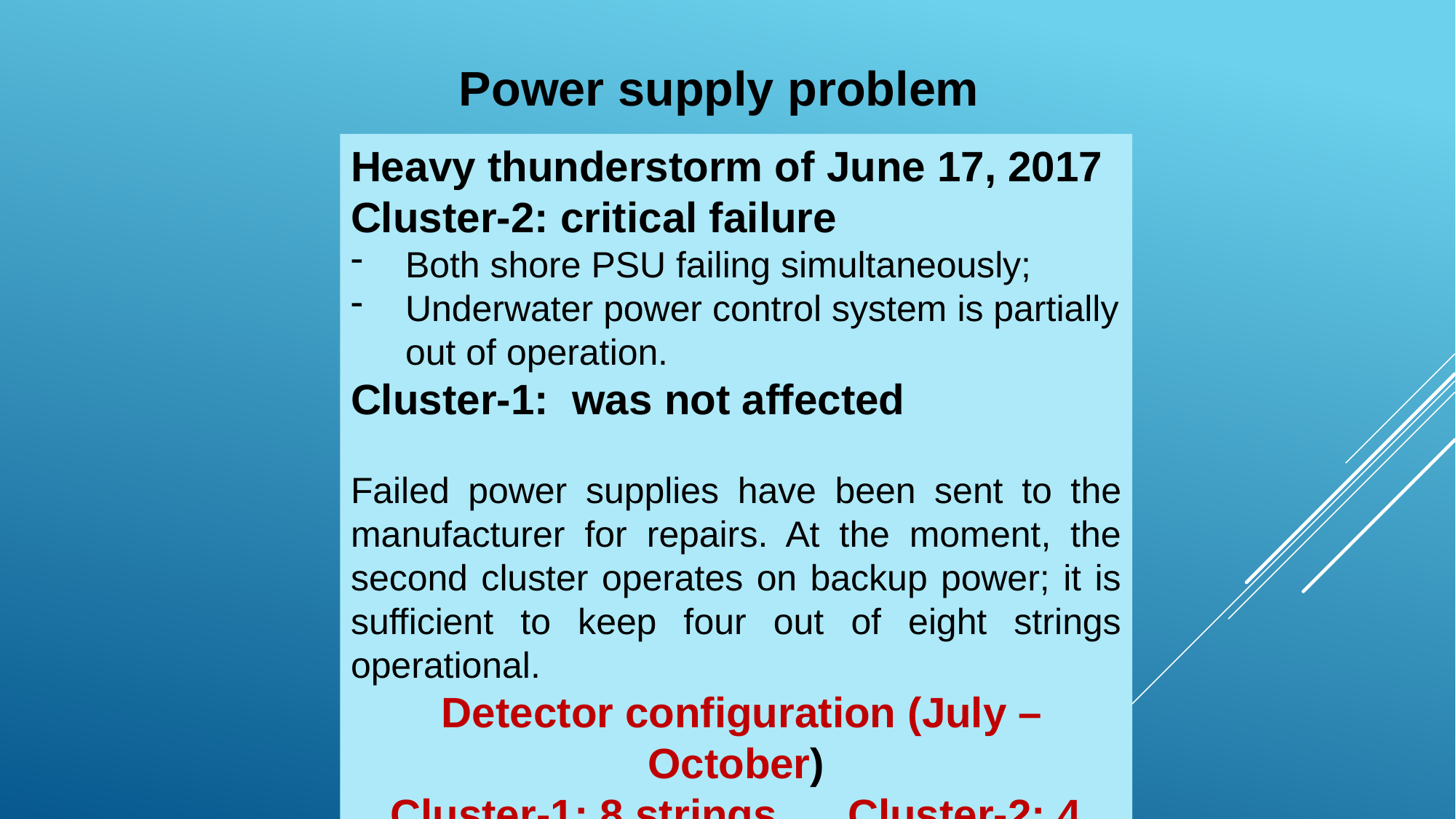

Power supply problem
Heavy thunderstorm of June 17, 2017
Cluster-2: critical failure
Both shore PSU failing simultaneously;
Underwater power control system is partially out of operation.
Cluster-1:  was not affected

Failed power supplies have been sent to the manufacturer for repairs. At the moment, the second cluster operates on backup power; it is sufficient to keep four out of eight strings operational.
 Detector configuration (July – October)
Cluster-1: 8 strings      Cluster-2: 4 strings